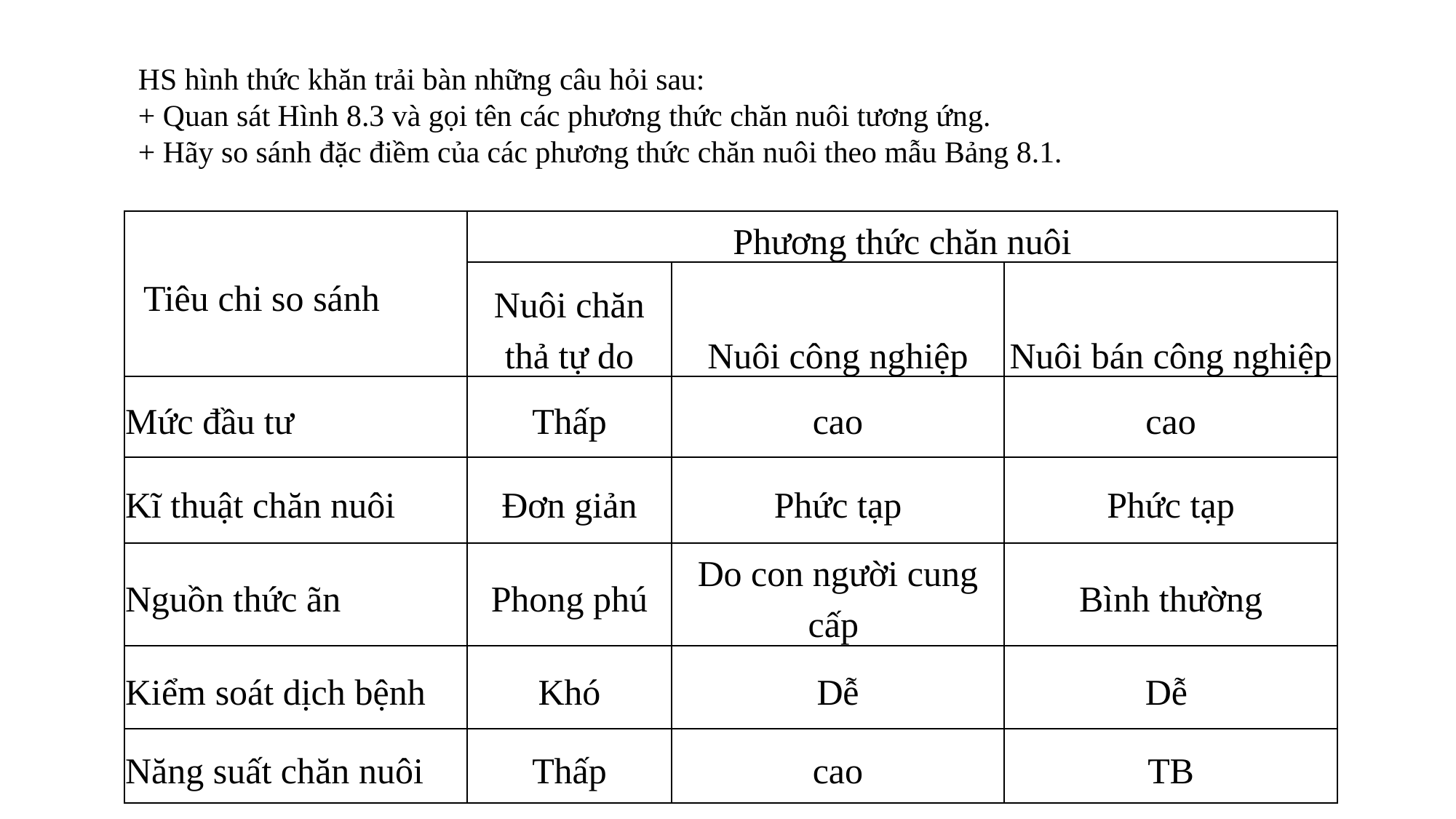

HS hình thức khăn trải bàn những câu hỏi sau:
+ Quan sát Hình 8.3 và gọi tên các phương thức chăn nuôi tương ứng.
+ Hãy so sánh đặc điềm của các phương thức chăn nuôi theo mẫu Bảng 8.1.
| Tiêu chi so sánh | Phương thức chăn nuôi |  |  |
| --- | --- | --- | --- |
|  | Nuôi chăn thả tự do | Nuôi công nghiệp | Nuôi bán công nghiệp |
| Mức đầu tư | Thấp | cao | cao |
| Kĩ thuật chăn nuôi | Đơn giản | Phức tạp | Phức tạp |
| Nguồn thức ãn | Phong phú | Do con người cung cấp | Bình thường |
| Kiểm soát dịch bệnh | Khó | Dễ | Dễ |
| Năng suất chăn nuôi | Thấp | cao | TB |